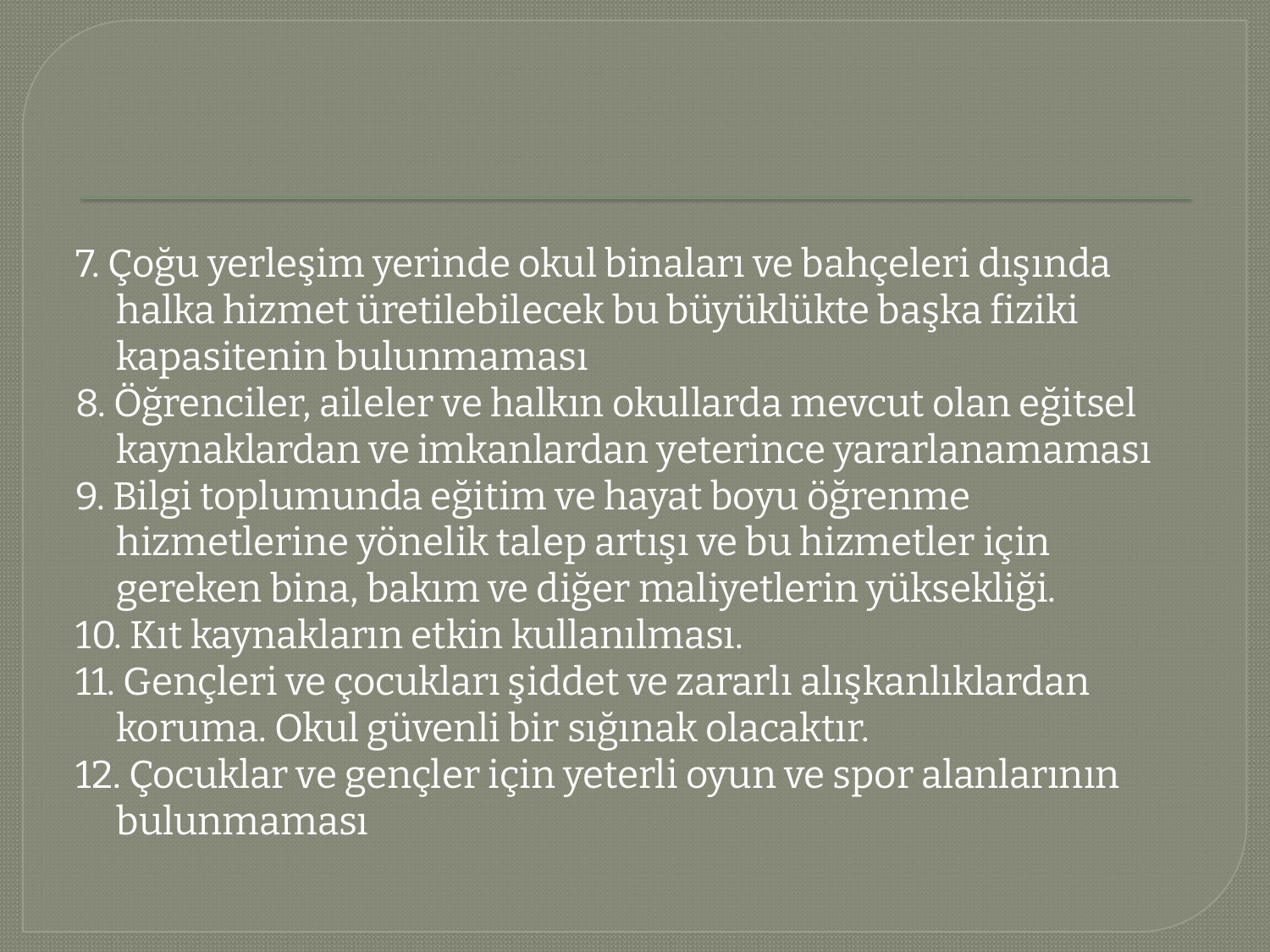

7. Çoğu yerleşim yerinde okul binaları ve bahçeleri dışında halka hizmet üretilebilecek bu büyüklükte başka fiziki kapasitenin bulunmaması
8. Öğrenciler, aileler ve halkın okullarda mevcut olan eğitsel kaynaklardan ve imkanlardan yeterince yararlanamaması
9. Bilgi toplumunda eğitim ve hayat boyu öğrenme hizmetlerine yönelik talep artışı ve bu hizmetler için gereken bina, bakım ve diğer maliyetlerin yüksekliği.
10. Kıt kaynakların etkin kullanılması.
11. Gençleri ve çocukları şiddet ve zararlı alışkanlıklardan koruma. Okul güvenli bir sığınak olacaktır.
12. Çocuklar ve gençler için yeterli oyun ve spor alanlarının bulunmaması